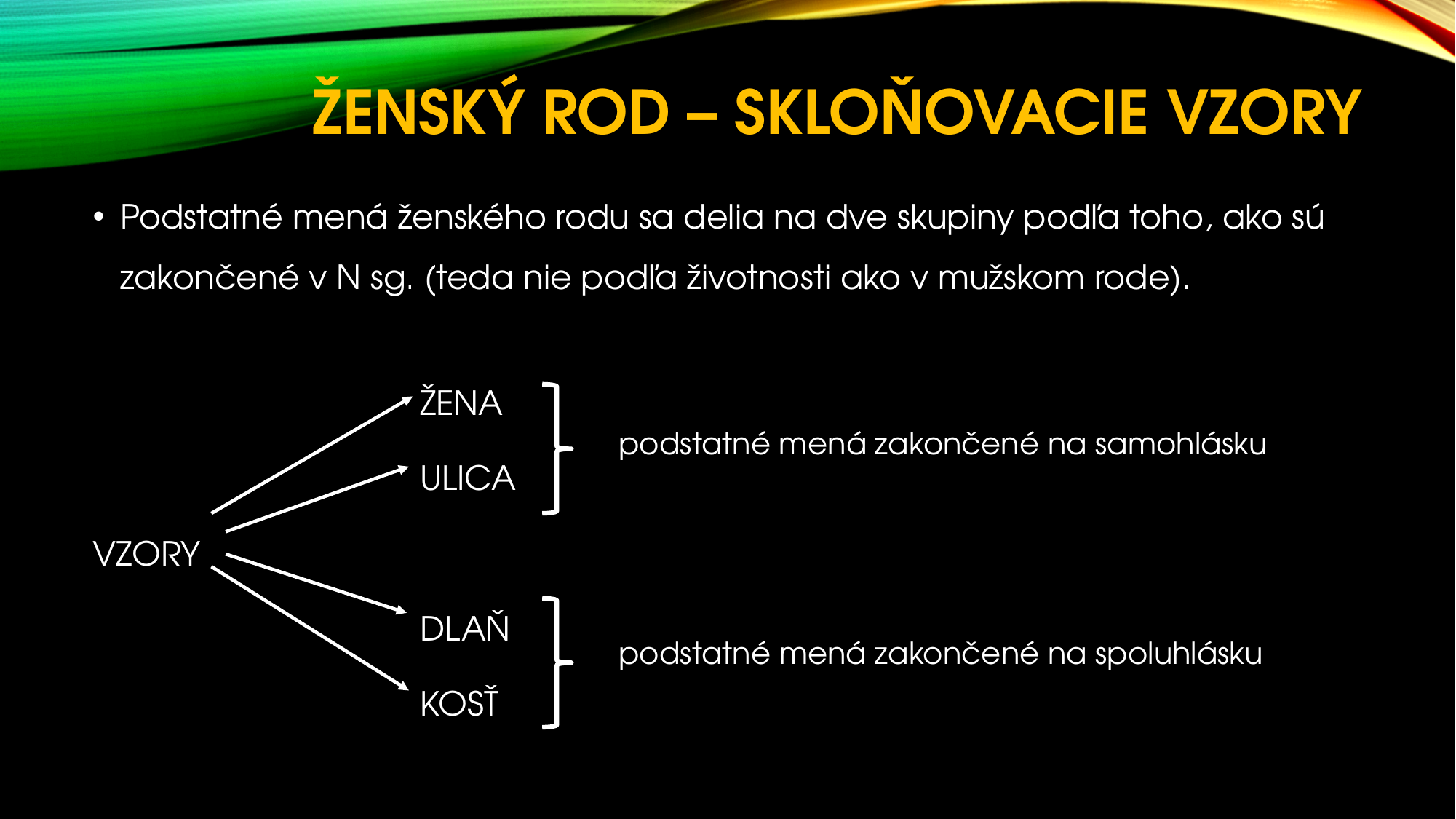

# Ženský rod – skloňovacie vzory
Podstatné mená ženského rodu sa delia na dve skupiny podľa toho, ako sú zakončené v N sg. (teda nie podľa životnosti ako v mužskom rode).

			ŽENA
			ULICA
VZORY
			DLAŇ
			KOSŤ

podstatné mená zakončené na samohlásku

podstatné mená zakončené na spoluhlásku